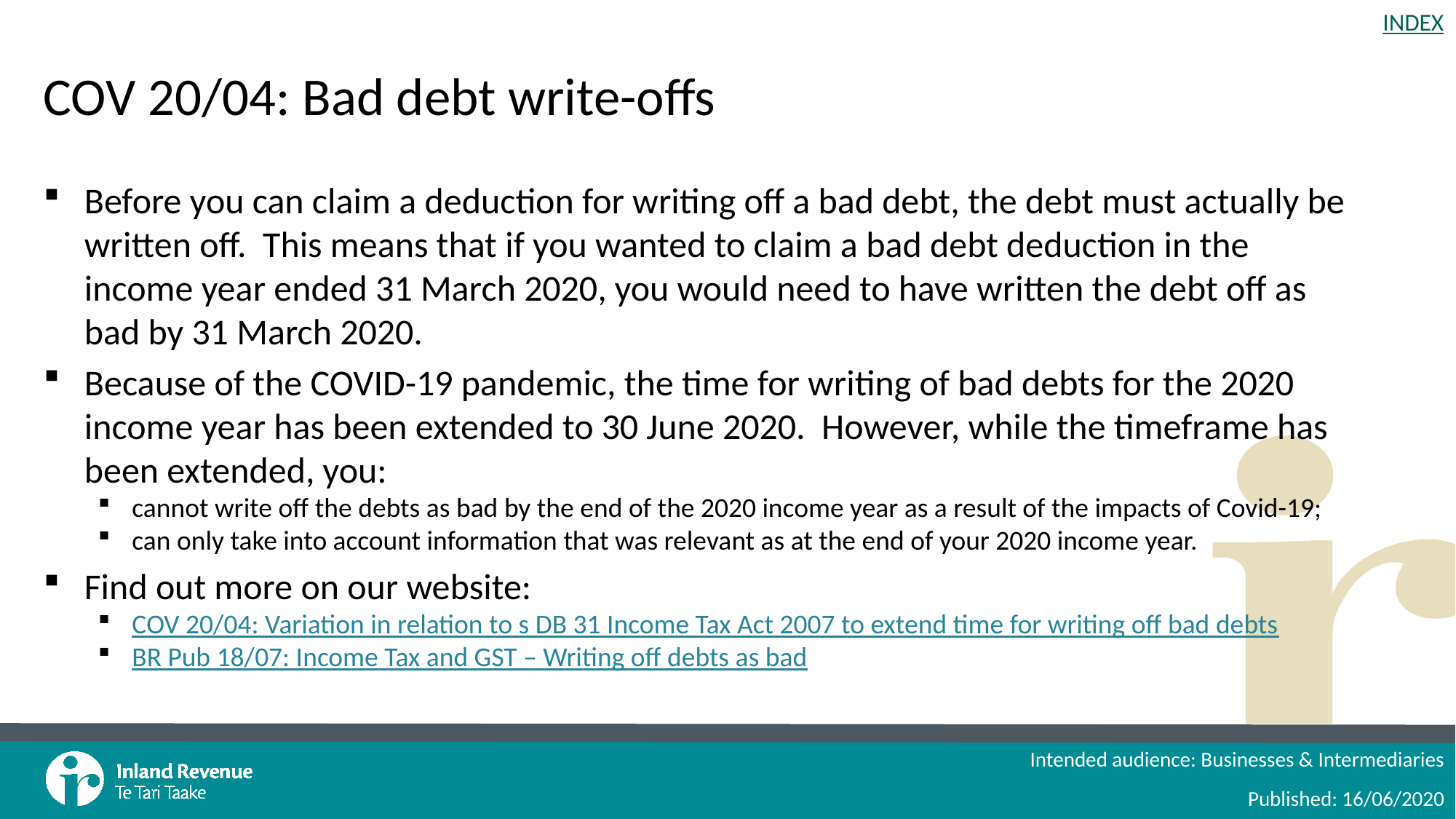

# COV 20/04: Bad debt write-offs
Before you can claim a deduction for writing off a bad debt, the debt must actually be written off.  This means that if you wanted to claim a bad debt deduction in the income year ended 31 March 2020, you would need to have written the debt off as bad by 31 March 2020.
Because of the COVID-19 pandemic, the time for writing of bad debts for the 2020 income year has been extended to 30 June 2020.  However, while the timeframe has been extended, you:
cannot write off the debts as bad by the end of the 2020 income year as a result of the impacts of Covid-19;
can only take into account information that was relevant as at the end of your 2020 income year.
Find out more on our website:
COV 20/04: Variation in relation to s DB 31 Income Tax Act 2007 to extend time for writing off bad debts
BR Pub 18/07: Income Tax and GST – Writing off debts as bad

Intended audience: Businesses & Intermediaries
Published: 16/06/2020